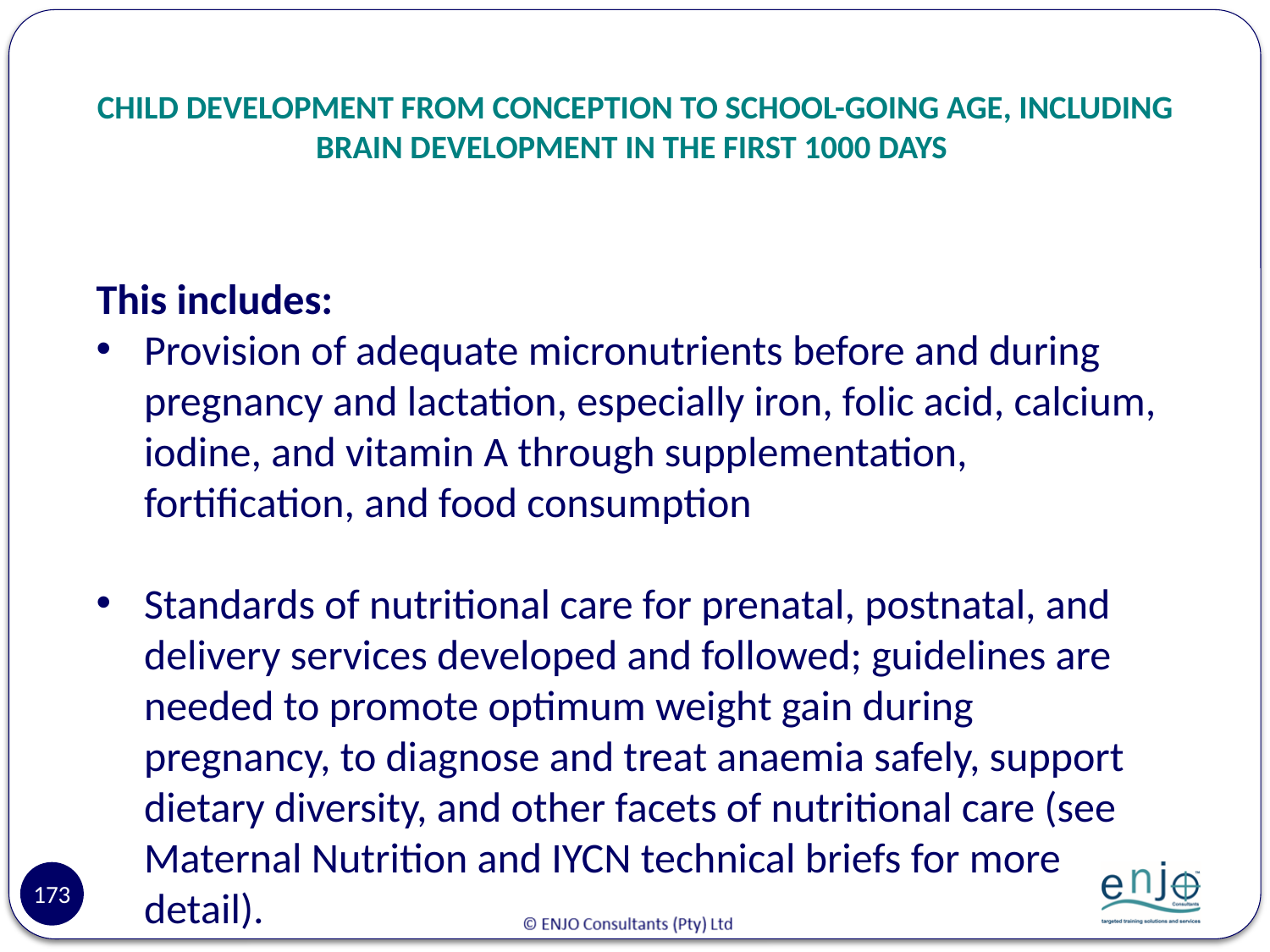

# CHILD DEVELOPMENT FROM CONCEPTION TO SCHOOL-GOING AGE, INCLUDING BRAIN DEVELOPMENT IN THE FIRST 1000 DAYS

This includes:
Provision of adequate micronutrients before and during pregnancy and lactation, especially iron, folic acid, calcium, iodine, and vitamin A through supplementation, fortification, and food consumption

Standards of nutritional care for prenatal, postnatal, and delivery services developed and followed; guidelines are needed to promote optimum weight gain during pregnancy, to diagnose and treat anaemia safely, support dietary diversity, and other facets of nutritional care (see Maternal Nutrition and IYCN technical briefs for more detail).
173